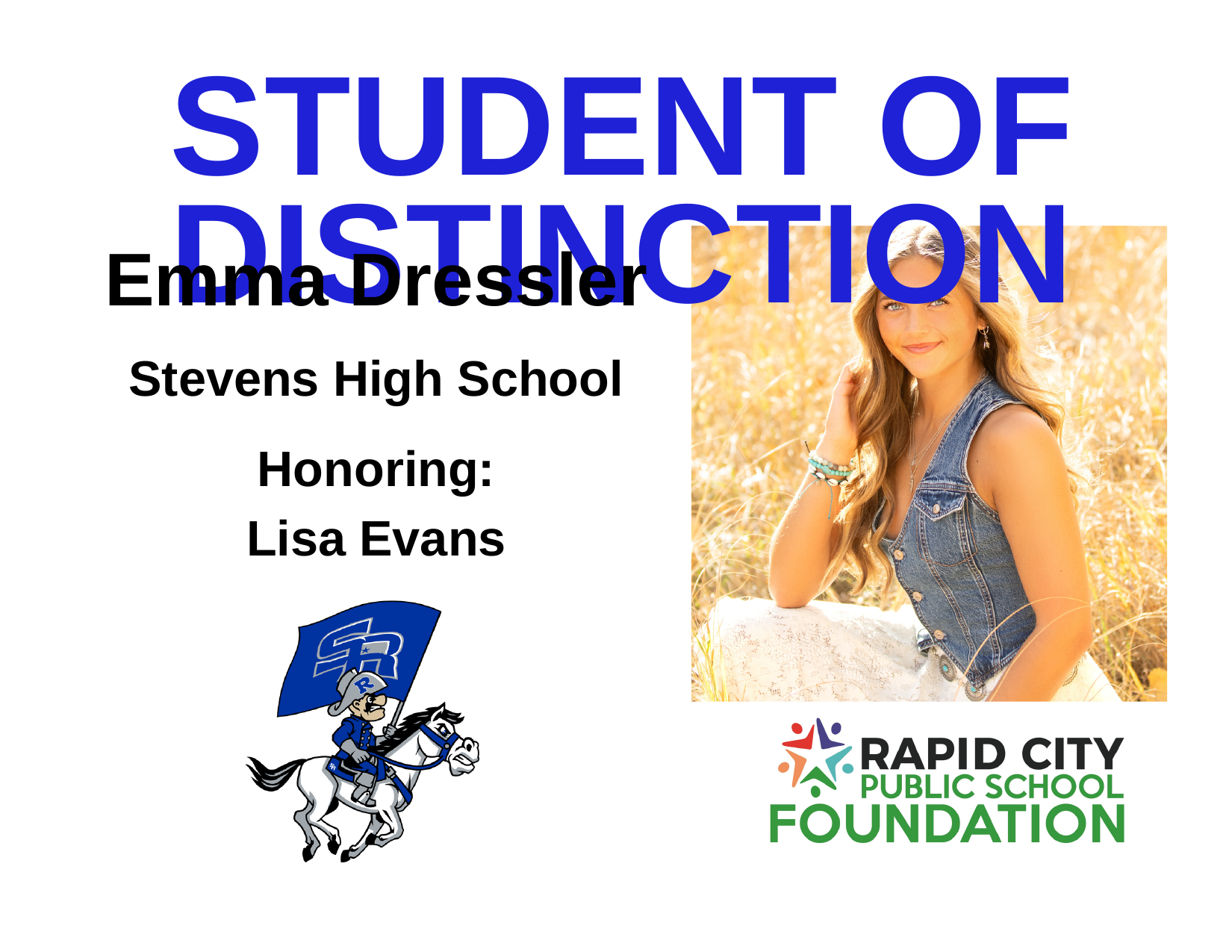

STUDENT OF DISTINCTION

Emma Dressler
Stevens High School
Honoring:
Lisa Evans